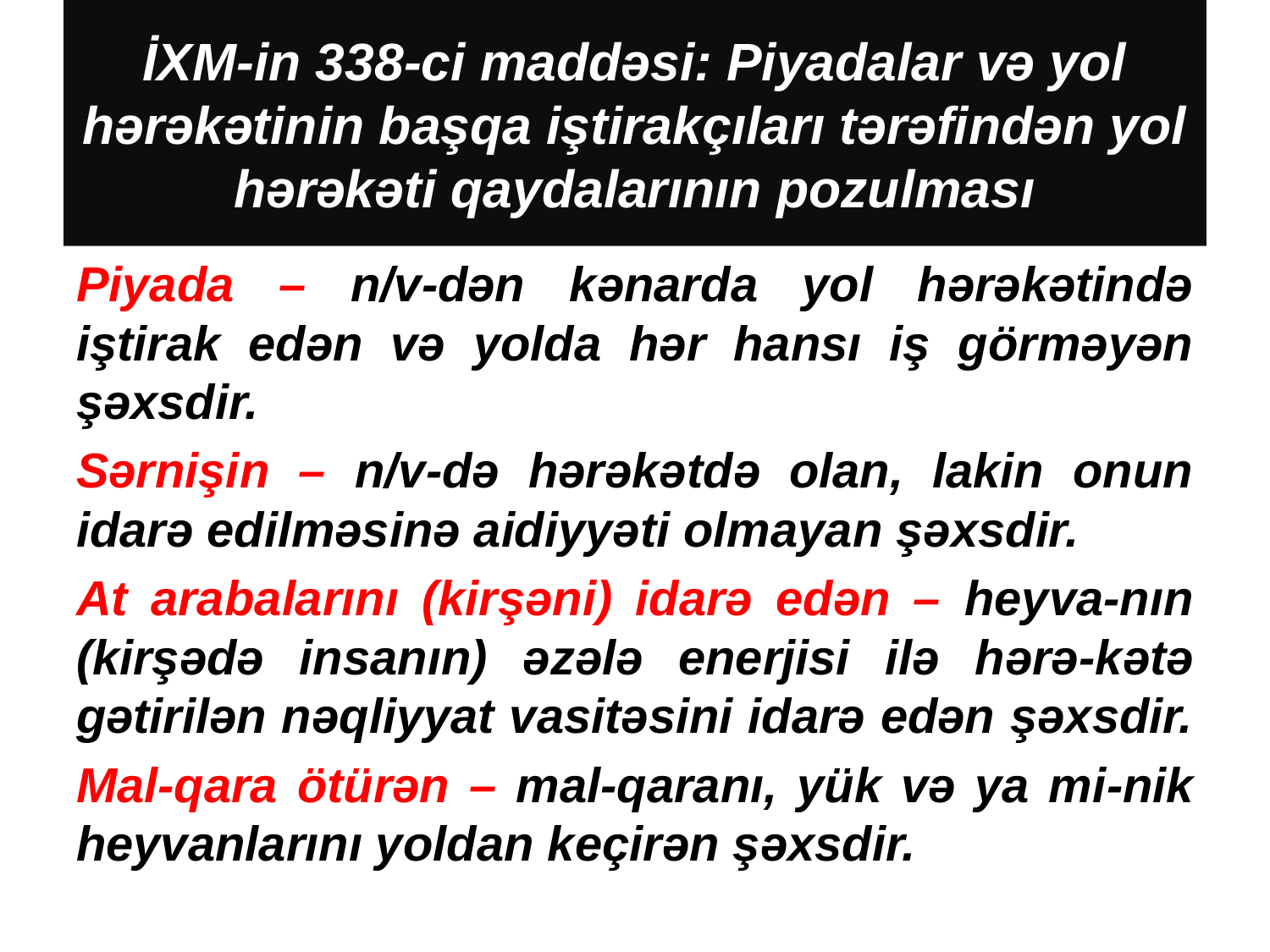

# İXM-in 338-ci maddəsi: Piyadalar və yol hərəkətinin başqa iştirakçıları tərəfindən yol hərəkəti qaydalarının pozulması
Piyada – n/v-dən kənarda yol hərəkətində iştirak edən və yolda hər hansı iş görməyən şəxsdir.
Sərnişin – n/v-də hərəkətdə olan, lakin onun idarə edilməsinə aidiyyəti olmayan şəxsdir.
At arabalarını (kirşəni) idarə edən – heyva-nın (kirşədə insanın) əzələ enerjisi ilə hərə-kətə gətirilən nəqliyyat vasitəsini idarə edən şəxsdir.
Mal-qara ötürən – mal-qaranı, yük və ya mi-nik heyvanlarını yoldan keçirən şəxsdir.